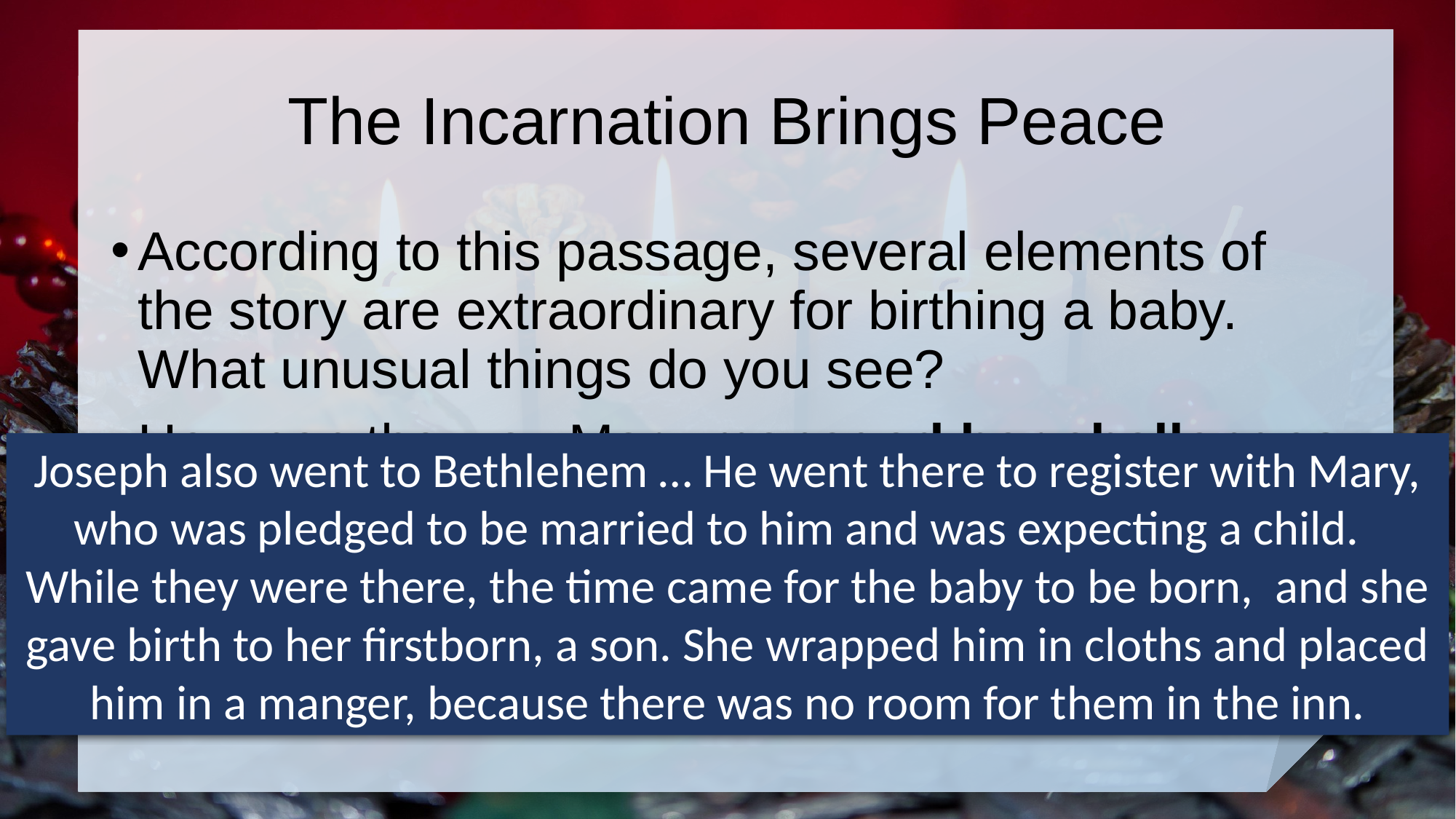

# The Incarnation Brings Peace
According to this passage, several elements of the story are extraordinary for birthing a baby.  What unusual things do you see?
How can the way Mary managed her challenges help us to handle our difficulties?
What specific actions of or interventions by God do you see in the overall aspects of this story?

Joseph also went to Bethlehem … He went there to register with Mary, who was pledged to be married to him and was expecting a child.   While they were there, the time came for the baby to be born,  and she gave birth to her firstborn, a son. She wrapped him in cloths and placed him in a manger, because there was no room for them in the inn.